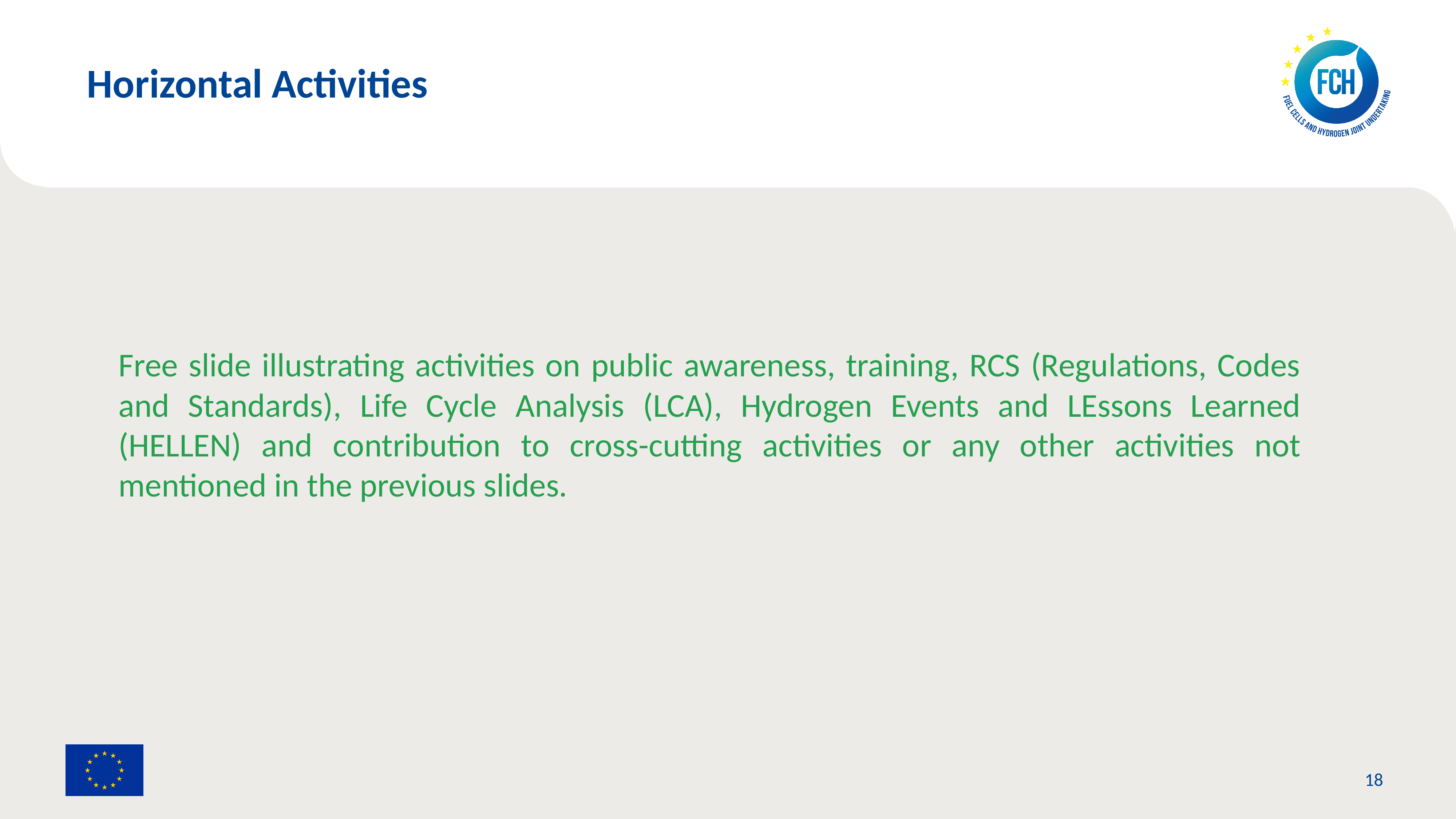

Horizontal Activities
Free slide illustrating activities on public awareness, training, RCS (Regulations, Codes and Standards), Life Cycle Analysis (LCA), Hydrogen Events and LEssons Learned (HELLEN) and contribution to cross-cutting activities or any other activities not mentioned in the previous slides.
18